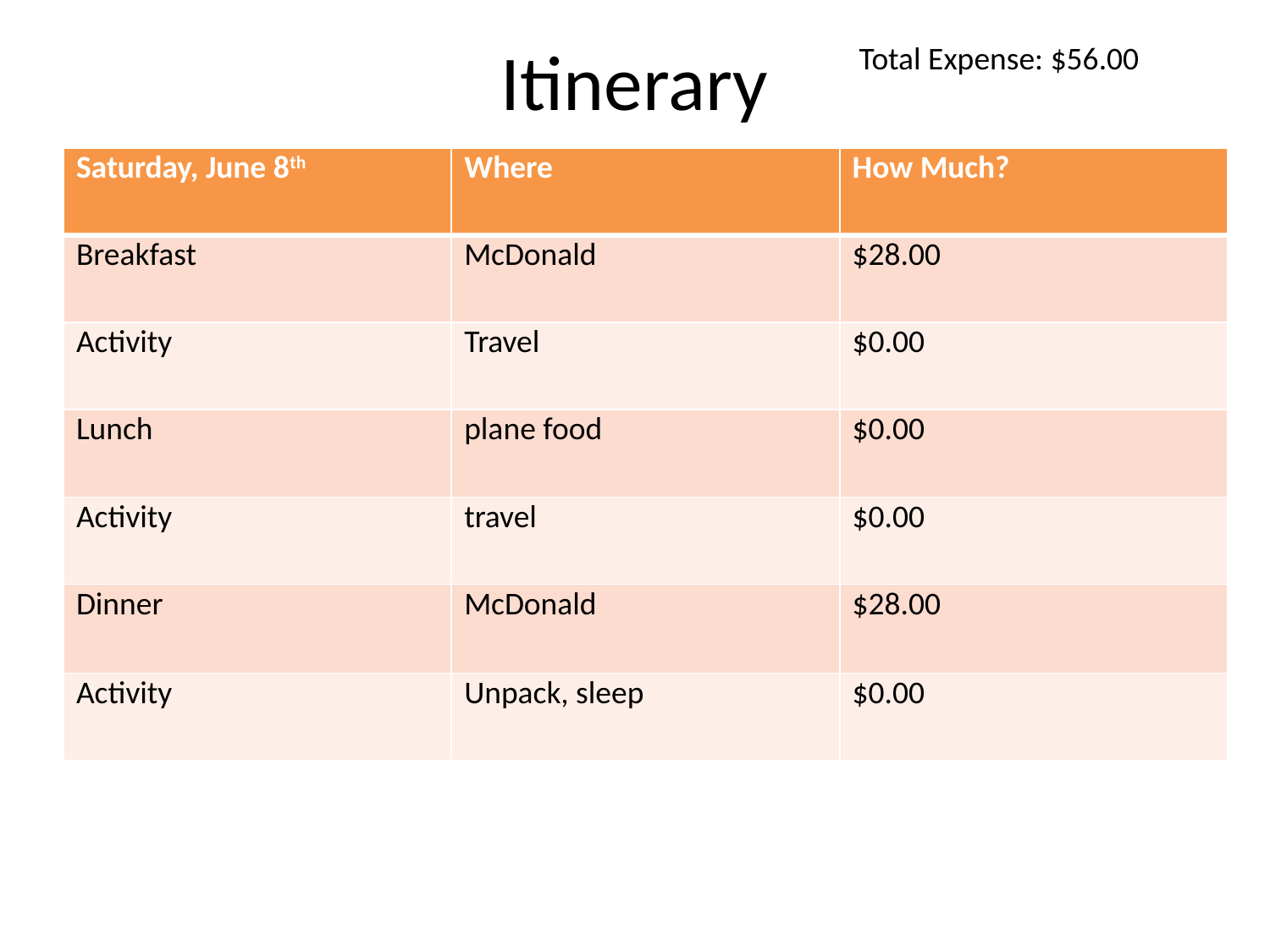

# Itinerary
Total Expense: $56.00
| Saturday, June 8th | Where | How Much? |
| --- | --- | --- |
| Breakfast | McDonald | $28.00 |
| Activity | Travel | $0.00 |
| Lunch | plane food | $0.00 |
| Activity | travel | $0.00 |
| Dinner | McDonald | $28.00 |
| Activity | Unpack, sleep | $0.00 |